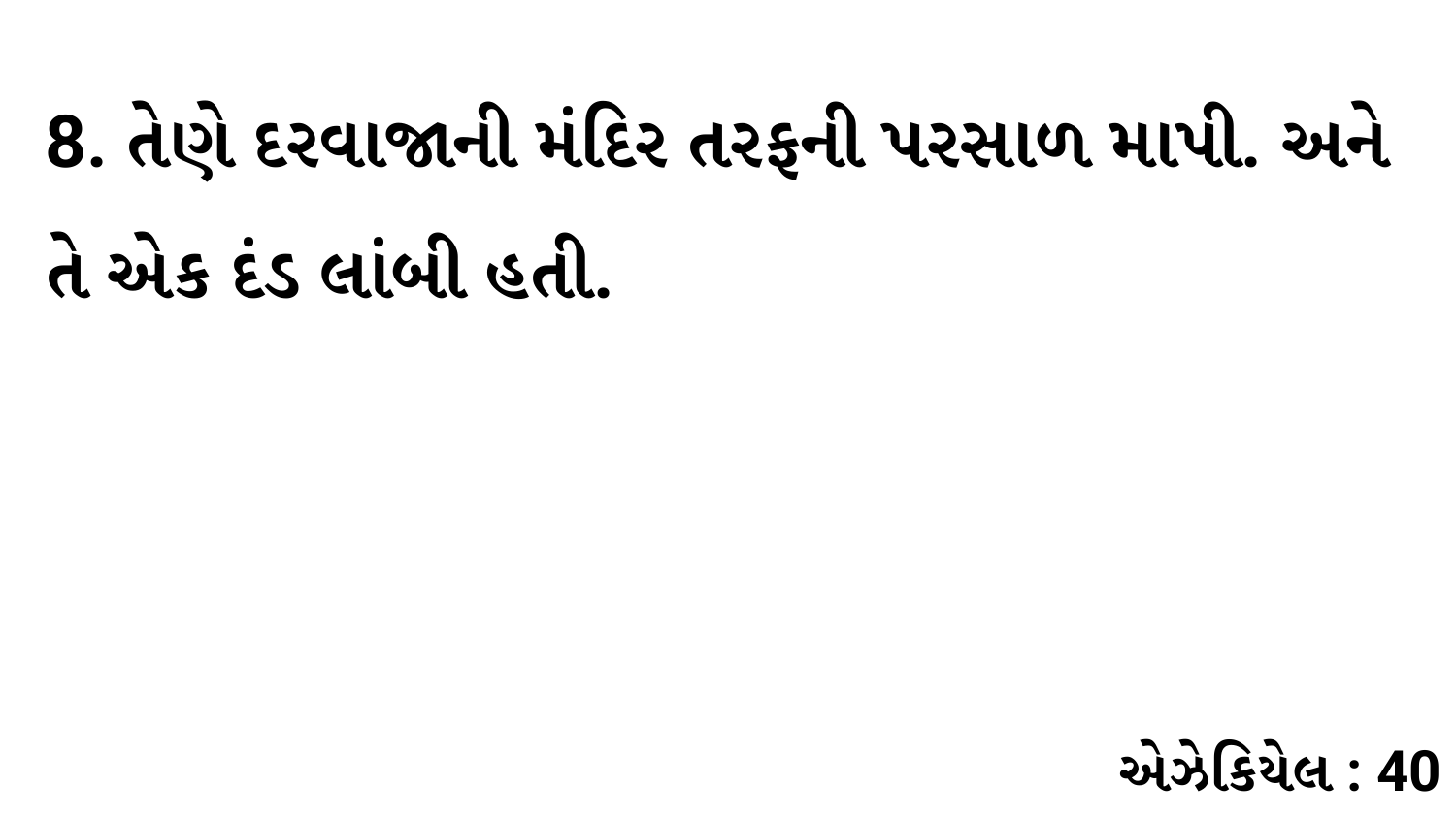

8. તેણે દરવાજાની મંદિર તરફની પરસાળ માપી. અને તે એક દંડ લાંબી હતી.
એઝેકિયેલ : 40